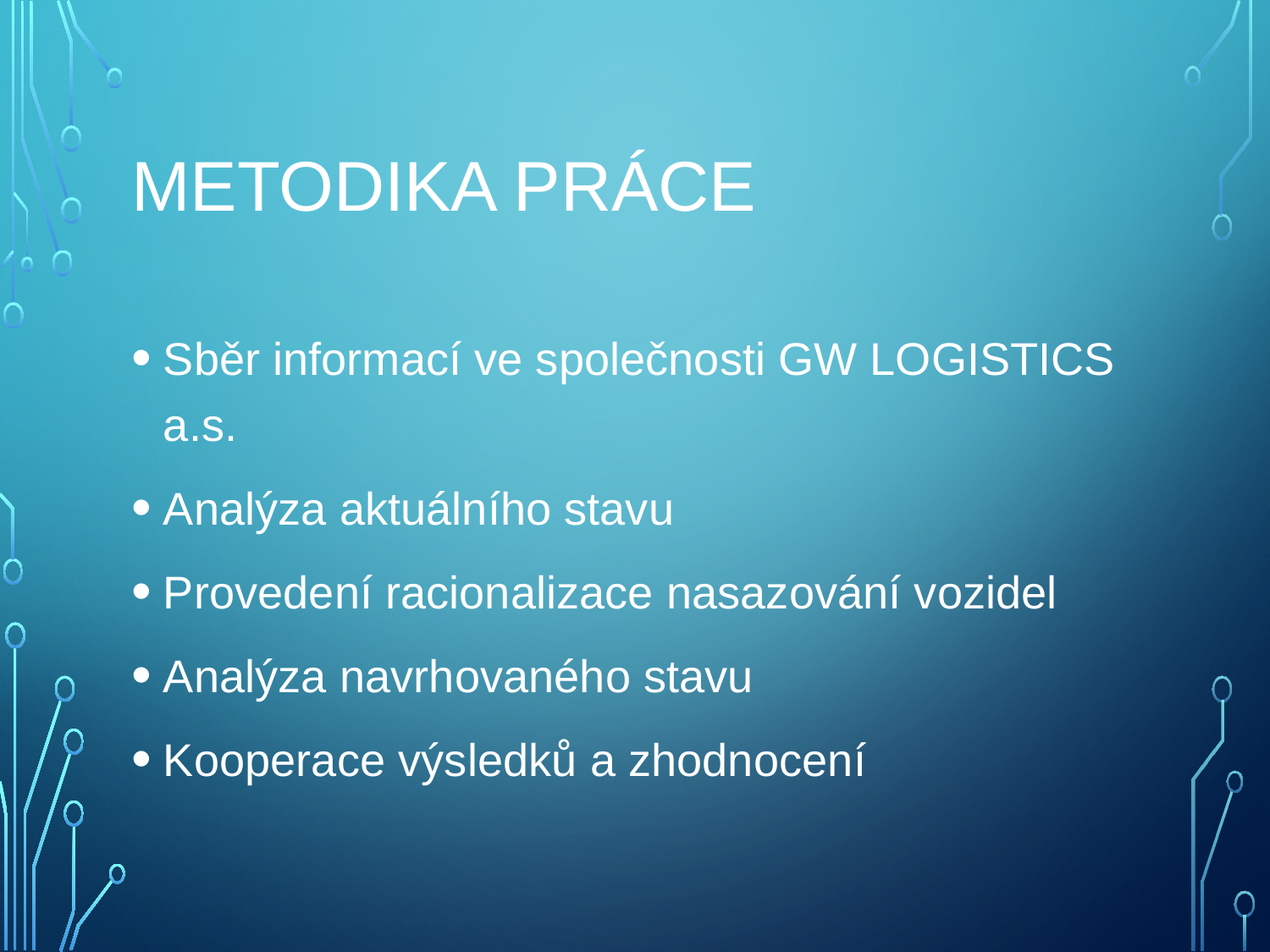

# Metodika práce
Sběr informací ve společnosti GW LOGISTICS a.s.
Analýza aktuálního stavu
Provedení racionalizace nasazování vozidel
Analýza navrhovaného stavu
Kooperace výsledků a zhodnocení